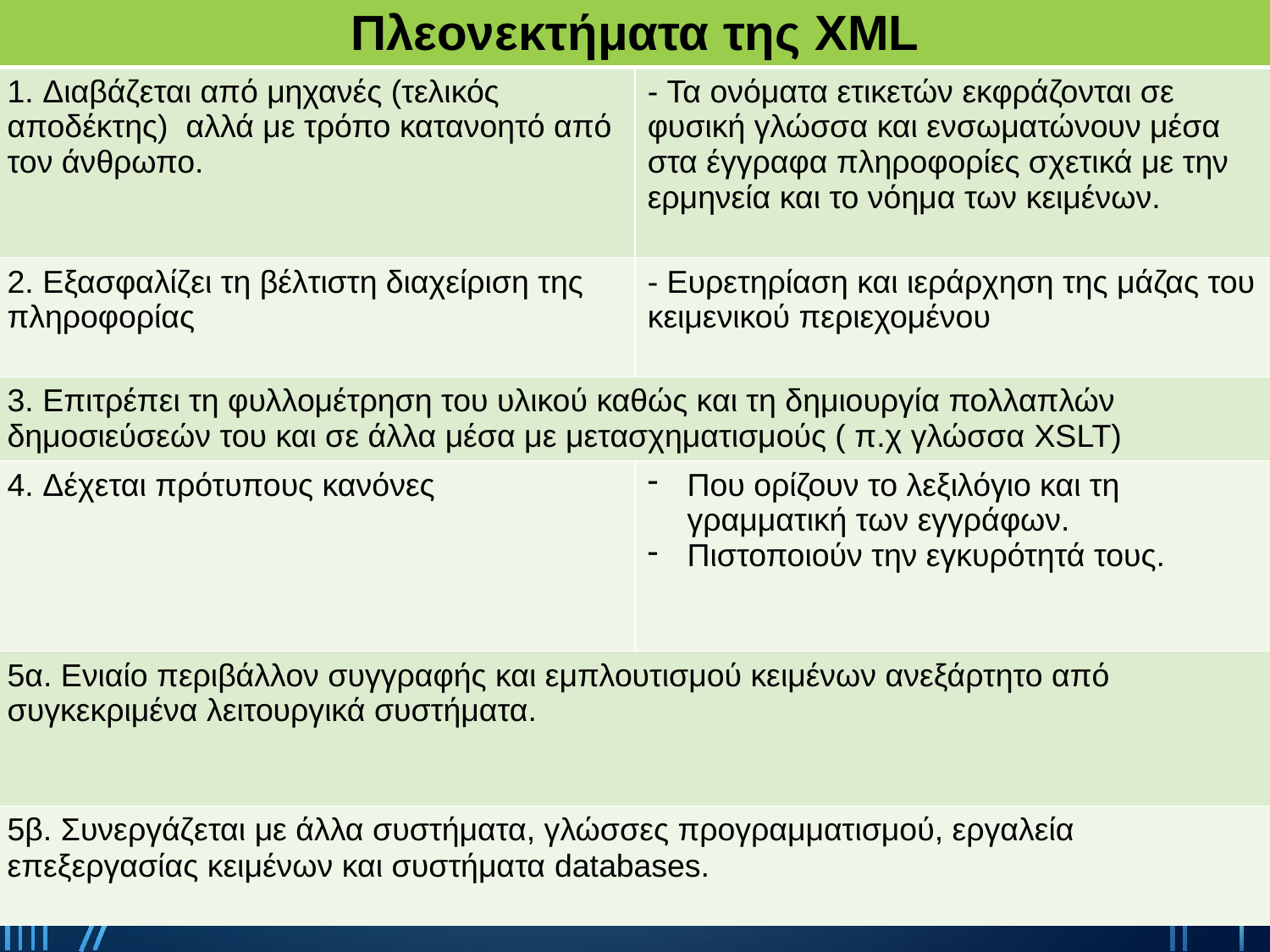

| Πλεονεκτήματα της XML |  |
| --- | --- |
| 1. Διαβάζεται από μηχανές (τελικός αποδέκτης) αλλά με τρόπο κατανοητό από τον άνθρωπο. | - Τα ονόματα ετικετών εκφράζονται σε φυσική γλώσσα και ενσωματώνουν μέσα στα έγγραφα πληροφορίες σχετικά με την ερμηνεία και το νόημα των κειμένων. |
| 2. Εξασφαλίζει τη βέλτιστη διαχείριση της πληροφορίας | - Ευρετηρίαση και ιεράρχηση της μάζας του κειμενικού περιεχομένου |
| 3. Επιτρέπει τη φυλλομέτρηση του υλικού καθώς και τη δημιουργία πολλαπλών δημοσιεύσεών του και σε άλλα μέσα με μετασχηματισμούς ( π.χ γλώσσα XSLT) |  |
| 4. Δέχεται πρότυπους κανόνες | Που ορίζουν το λεξιλόγιο και τη γραμματική των εγγράφων. Πιστοποιούν την εγκυρότητά τους. |
| 5α. Ενιαίο περιβάλλον συγγραφής και εμπλουτισμού κειμένων ανεξάρτητο από συγκεκριμένα λειτουργικά συστήματα. |  |
| 5β. Συνεργάζεται με άλλα συστήματα, γλώσσες προγραμματισμού, εργαλεία επεξεργασίας κειμένων και συστήματα databases. |  |
#
17